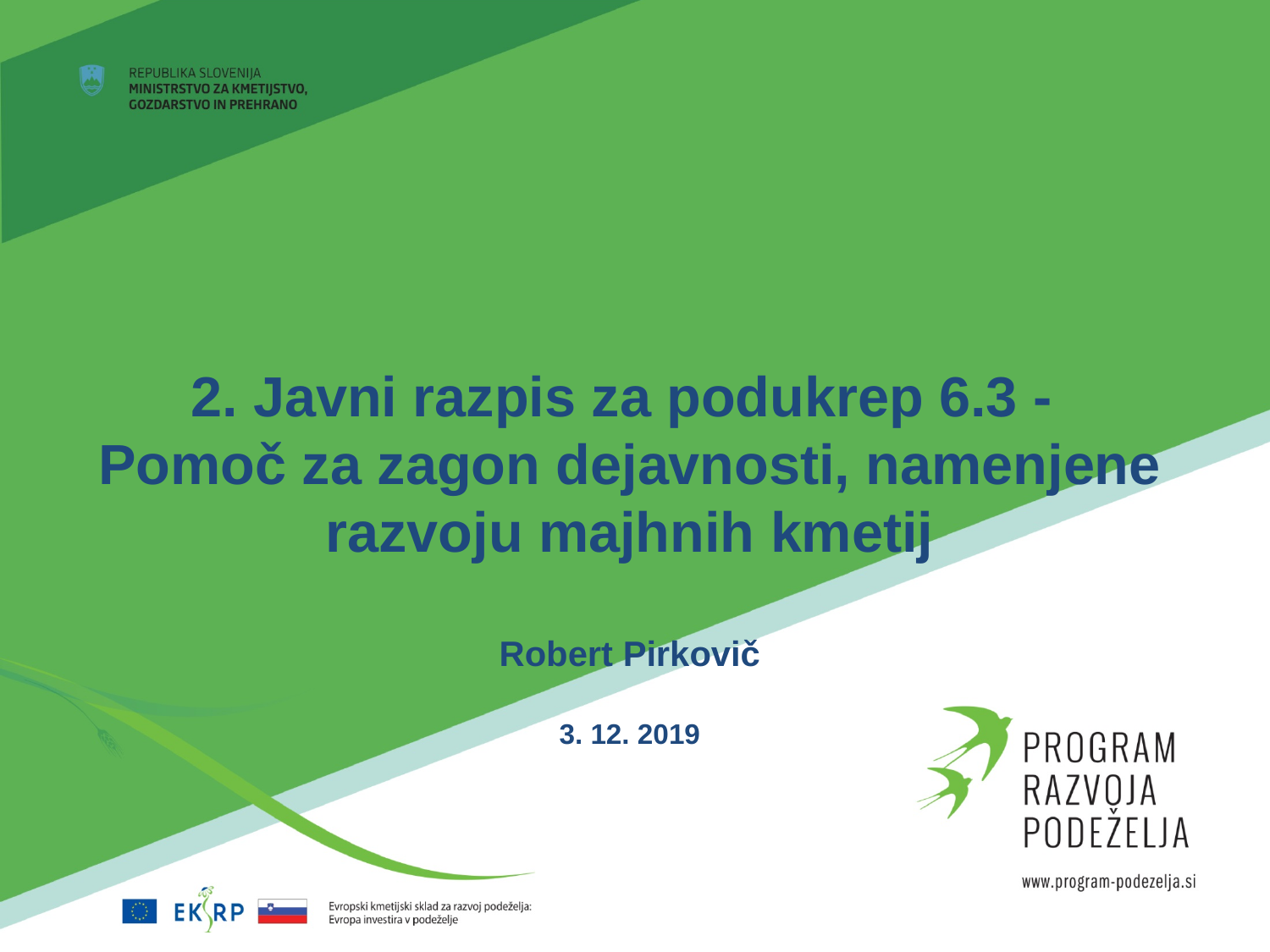

# 2. Javni razpis za podukrep 6.3 - Pomoč za zagon dejavnosti, namenjene razvoju majhnih kmetij Robert Pirkovič 3. 12. 2019